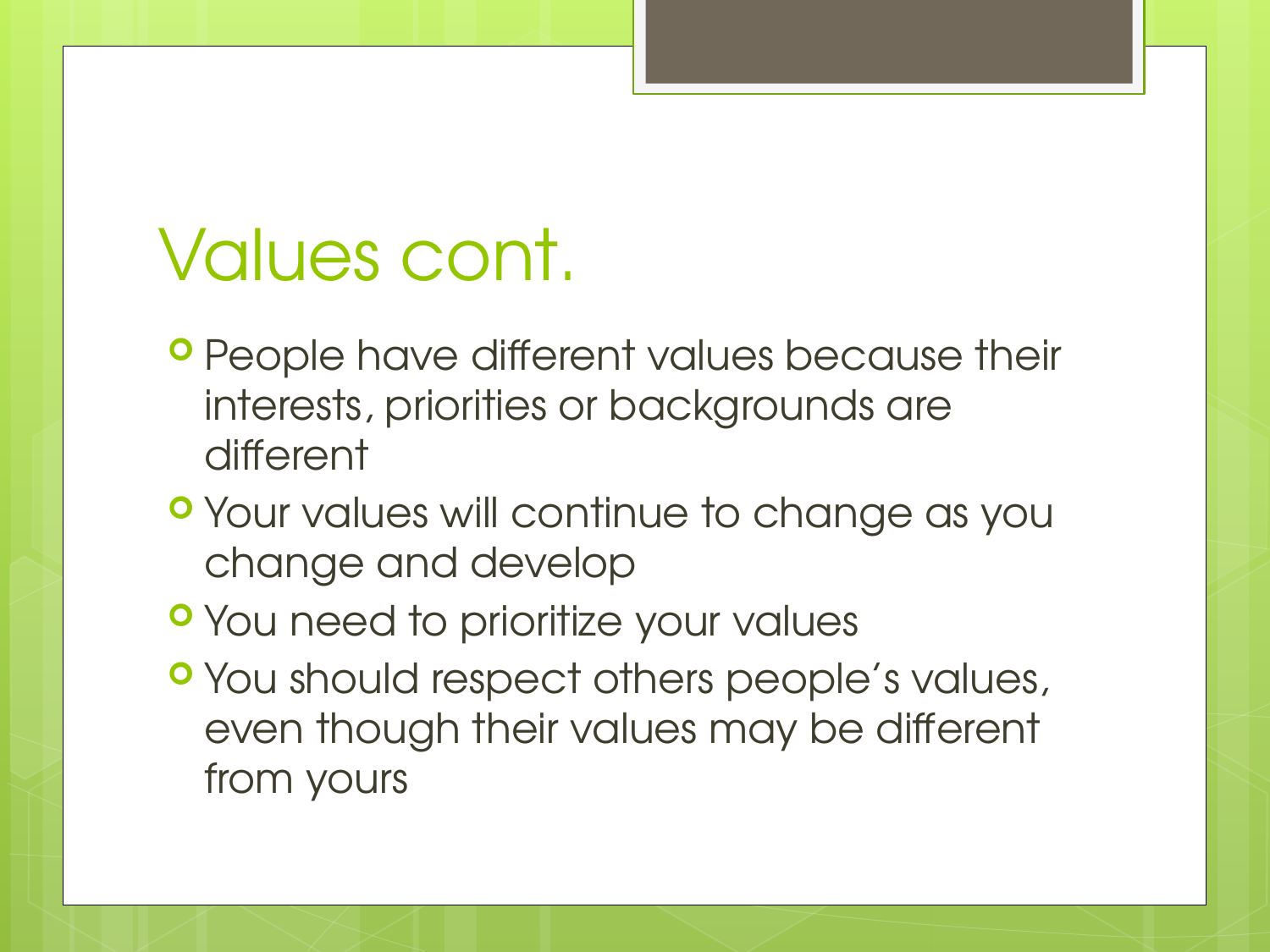

# Values cont.
People have different values because their interests, priorities or backgrounds are different
Your values will continue to change as you change and develop
You need to prioritize your values
You should respect others people’s values, even though their values may be different from yours